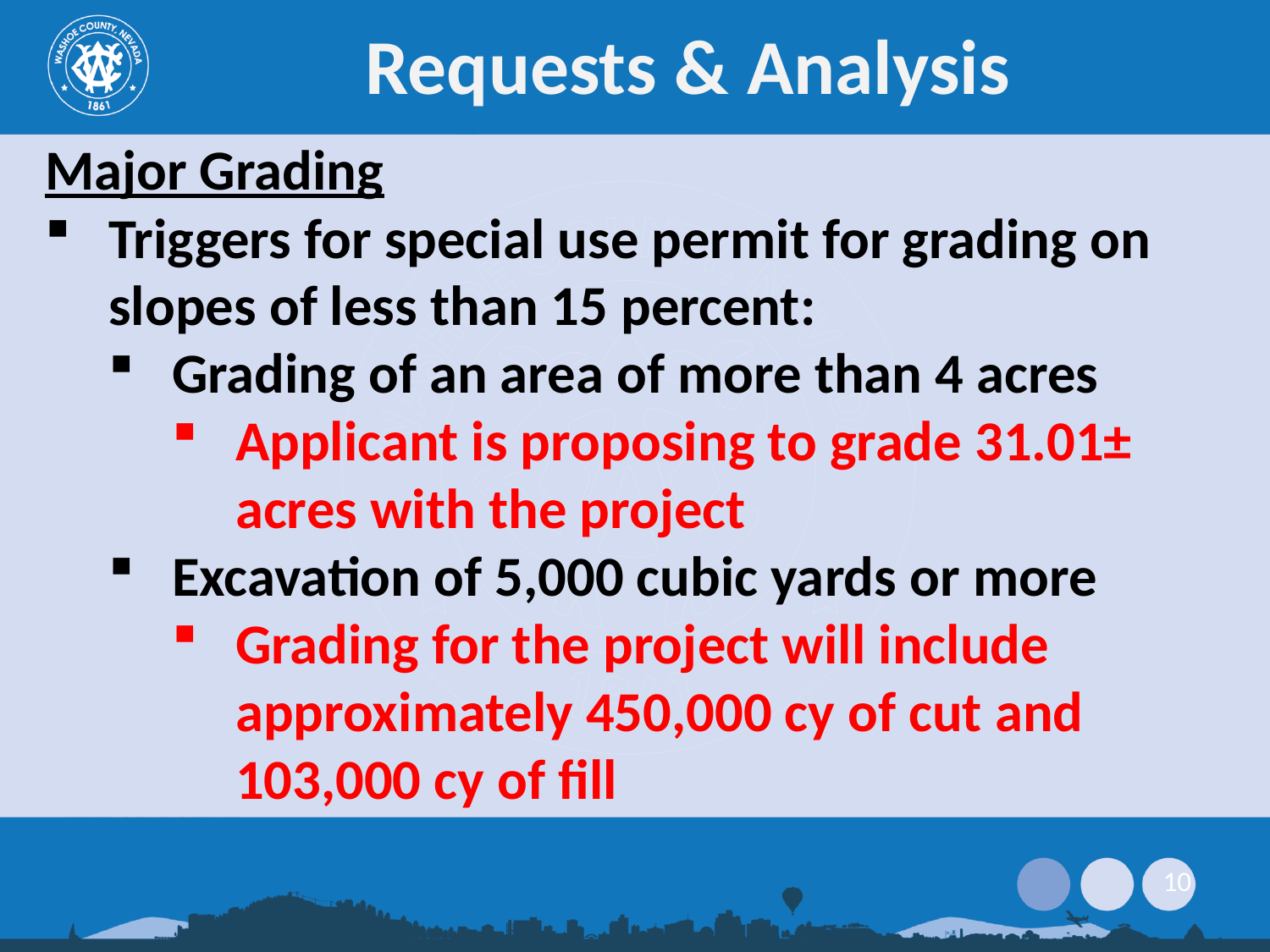

# Requests & Analysis
Major Grading
Triggers for special use permit for grading on slopes of less than 15 percent:
Grading of an area of more than 4 acres
Applicant is proposing to grade 31.01± acres with the project
Excavation of 5,000 cubic yards or more
Grading for the project will include approximately 450,000 cy of cut and 103,000 cy of fill